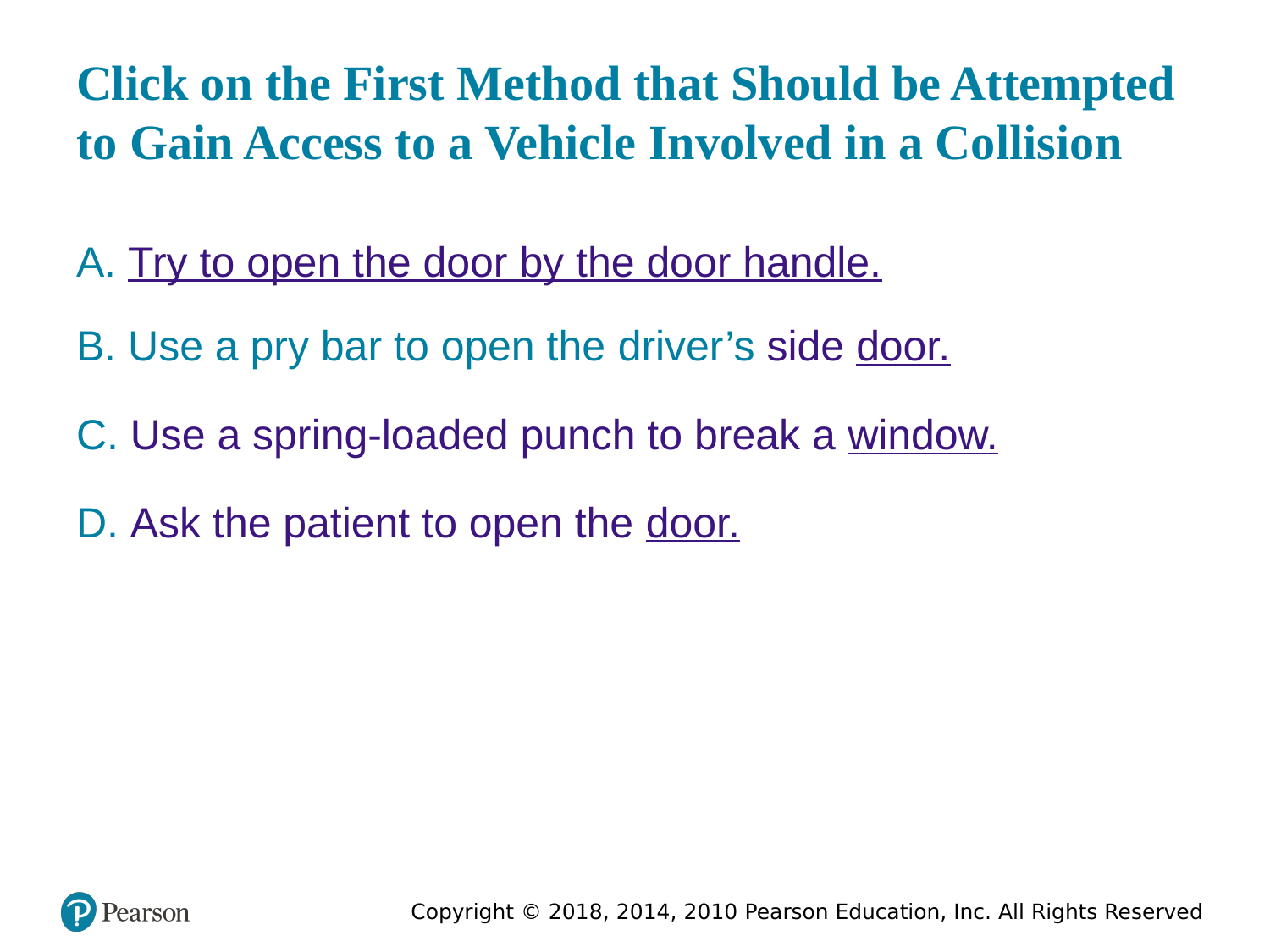

# Click on the First Method that Should be Attempted to Gain Access to a Vehicle Involved in a Collision
A. Try to open the door by the door handle.
B. Use a pry bar to open the driver’s side door.
C. Use a spring-loaded punch to break a window.
D. Ask the patient to open the door.